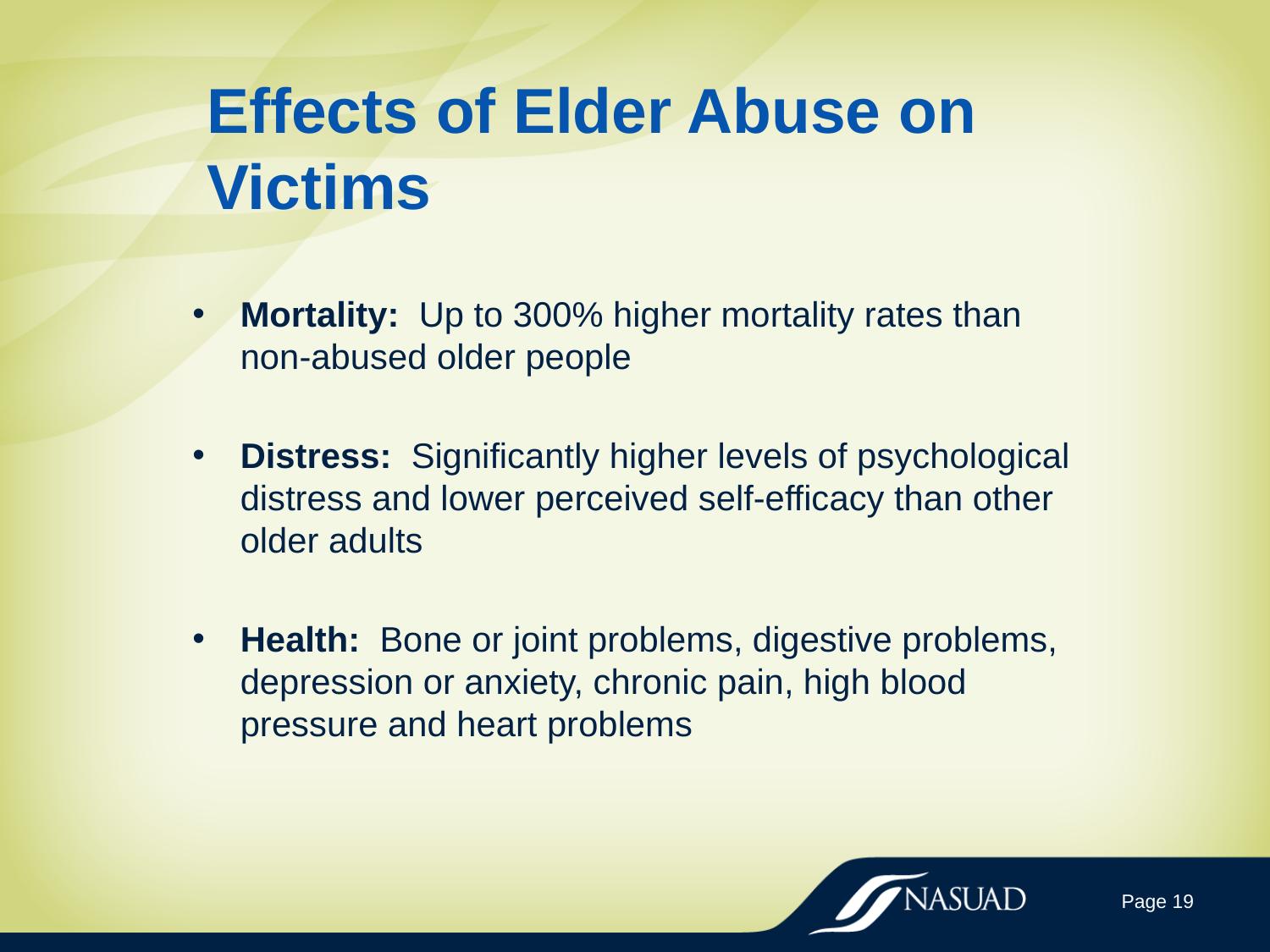

# Effects of Elder Abuse on Victims
Mortality:  Up to 300% higher mortality rates than non-abused older people

Distress:  Significantly higher levels of psychological distress and lower perceived self-efficacy than other older adults

Health:  Bone or joint problems, digestive problems, depression or anxiety, chronic pain, high blood pressure and heart problems

Page 19